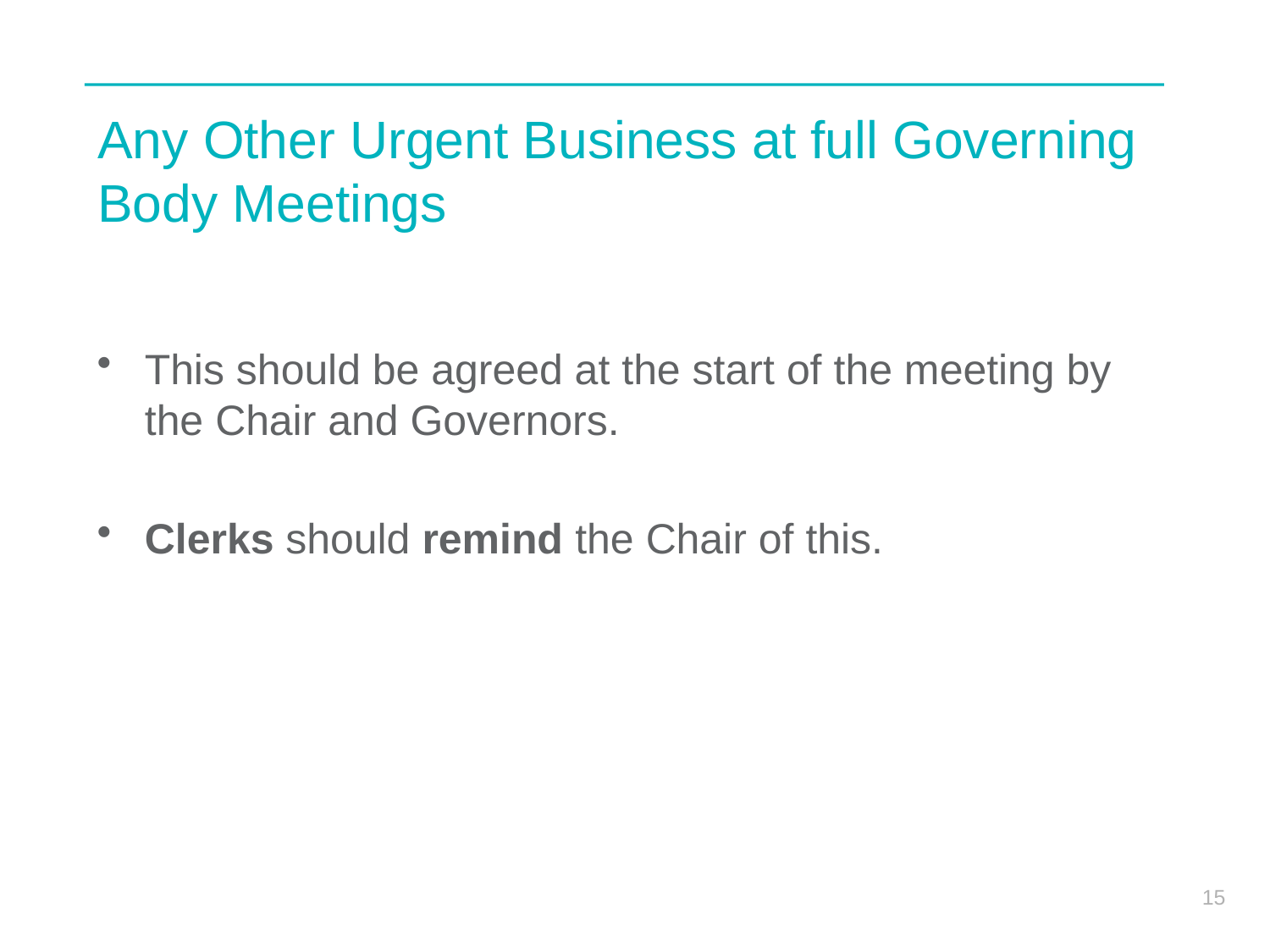

# Any Other Urgent Business at full Governing Body Meetings
This should be agreed at the start of the meeting by the Chair and Governors.

Clerks should remind the Chair of this.